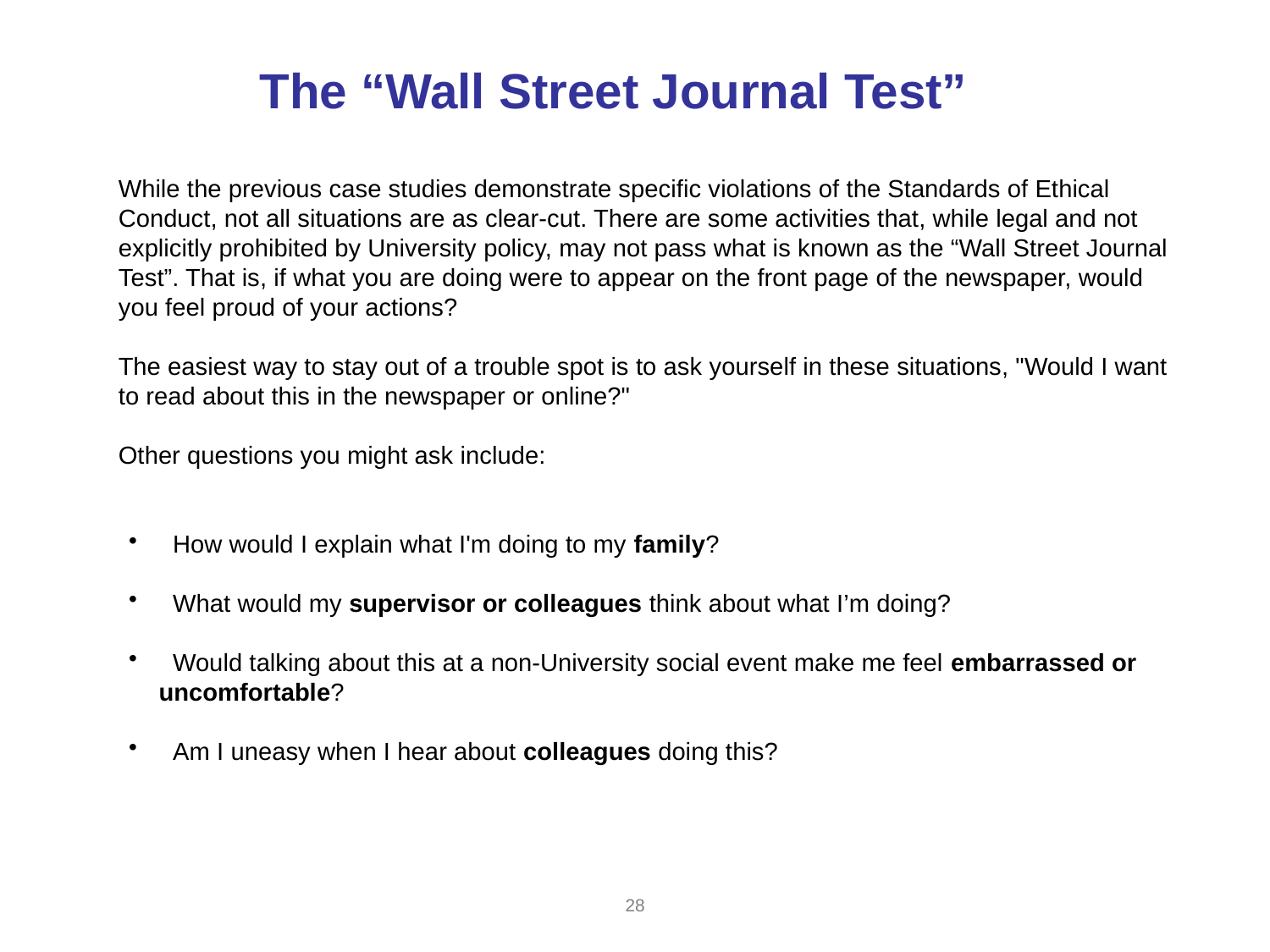

# The “Wall Street Journal Test”
While the previous case studies demonstrate specific violations of the Standards of Ethical Conduct, not all situations are as clear-cut. There are some activities that, while legal and not explicitly prohibited by University policy, may not pass what is known as the “Wall Street Journal Test”. That is, if what you are doing were to appear on the front page of the newspaper, would you feel proud of your actions?

The easiest way to stay out of a trouble spot is to ask yourself in these situations, "Would I want to read about this in the newspaper or online?"

Other questions you might ask include:
  How would I explain what I'm doing to my family?

  What would my supervisor or colleagues think about what I’m doing?

  Would talking about this at a non-University social event make me feel embarrassed or uncomfortable?

  Am I uneasy when I hear about colleagues doing this?
28